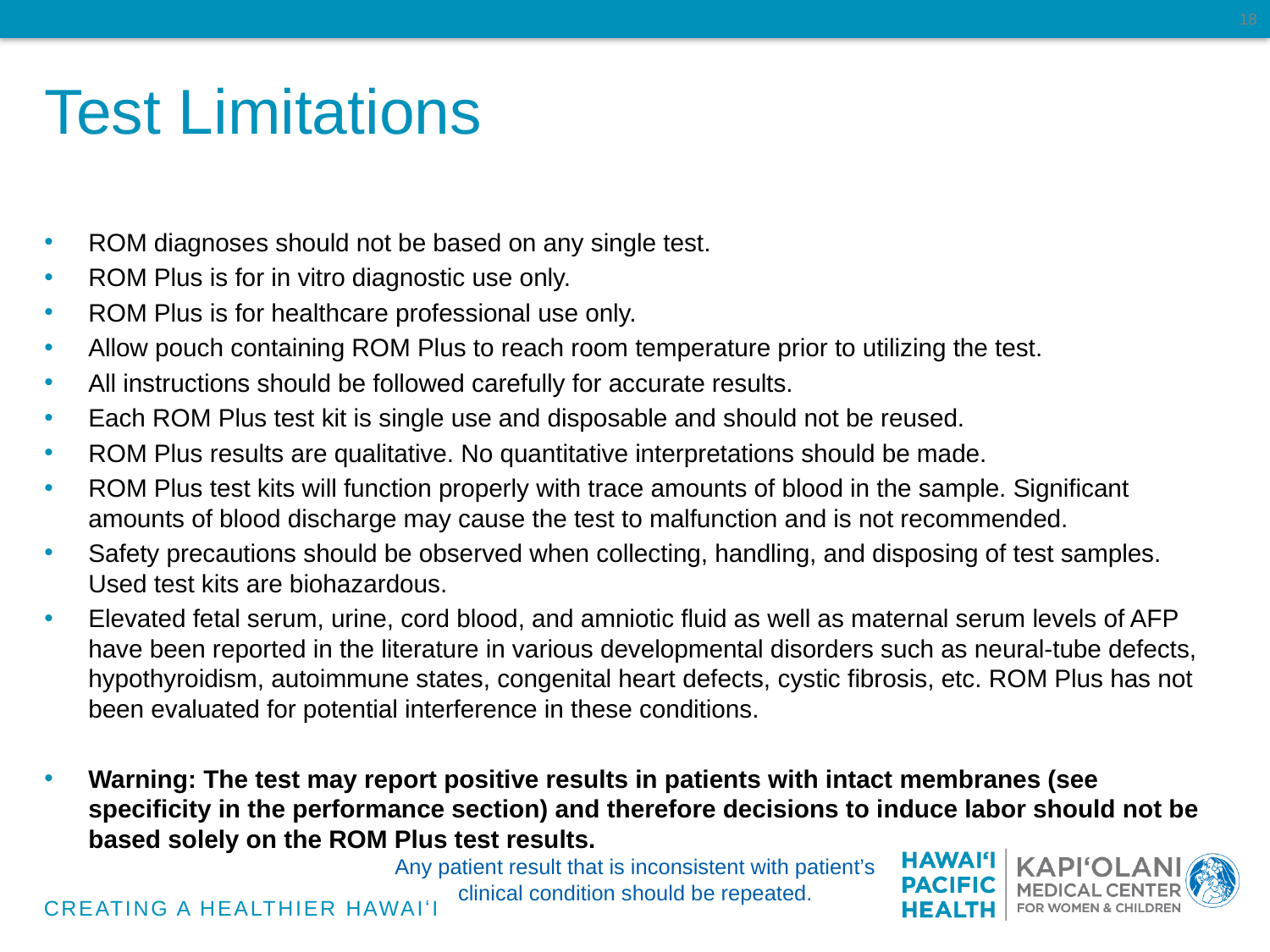

18
Test Limitations

ROM diagnoses should not be based on any single test.
ROM Plus is for in vitro diagnostic use only.
ROM Plus is for healthcare professional use only.
Allow pouch containing ROM Plus to reach room temperature prior to utilizing the test.
All instructions should be followed carefully for accurate results.
Each ROM Plus test kit is single use and disposable and should not be reused.
ROM Plus results are qualitative. No quantitative interpretations should be made.
ROM Plus test kits will function properly with trace amounts of blood in the sample. Significant amounts of blood discharge may cause the test to malfunction and is not recommended.
Safety precautions should be observed when collecting, handling, and disposing of test samples. Used test kits are biohazardous.
Elevated fetal serum, urine, cord blood, and amniotic fluid as well as maternal serum levels of AFP have been reported in the literature in various developmental disorders such as neural-tube defects, hypothyroidism, autoimmune states, congenital heart defects, cystic fibrosis, etc. ROM Plus has not been evaluated for potential interference in these conditions.

Warning: The test may report positive results in patients with intact membranes (see specificity in the performance section) and therefore decisions to induce labor should not be based solely on the ROM Plus test results.
Any patient result that is inconsistent with patient’s
clinical condition should be repeated.

CREATING A HEALTHIER HAWAIʻI